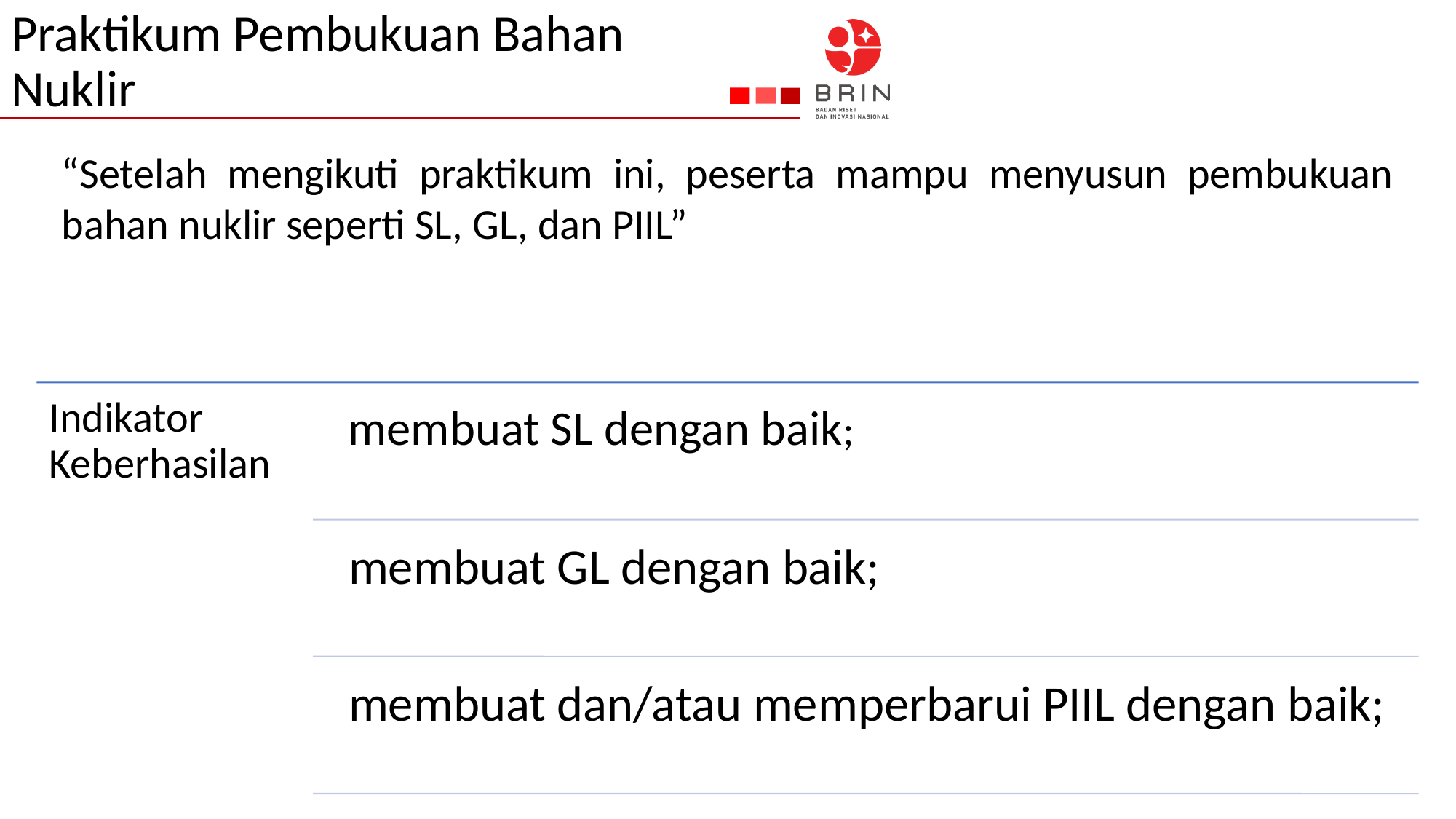

# Praktikum Pembukuan Bahan Nuklir
“Setelah mengikuti praktikum ini, peserta mampu menyusun pembukuan bahan nuklir seperti SL, GL, dan PIIL”
Indikator Keberhasilan
membuat SL dengan baik;
membuat GL dengan baik;
membuat dan/atau memperbarui PIIL dengan baik;